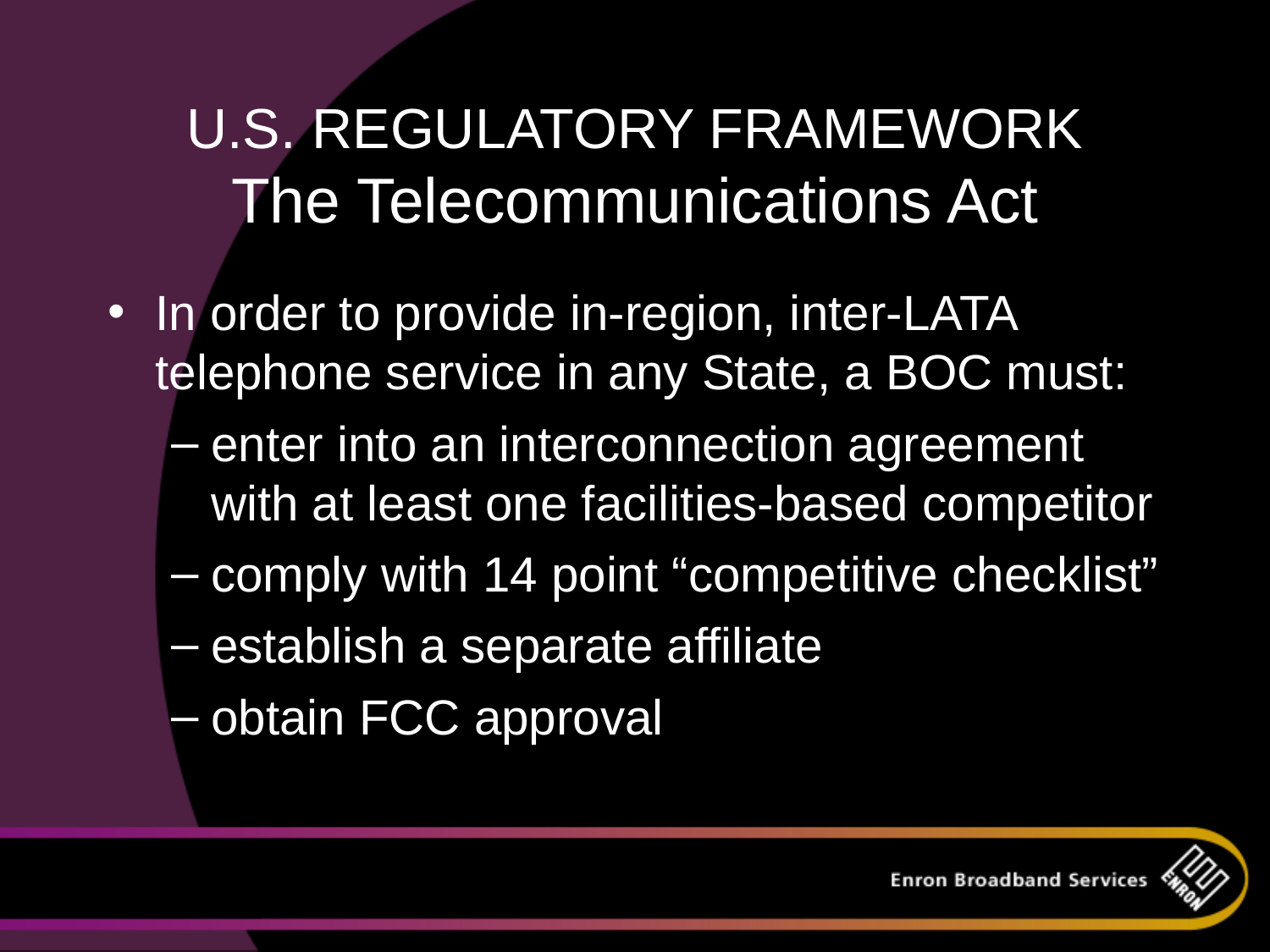

# U.S. REGULATORY FRAMEWORK The Telecommunications Act
In order to provide in-region, inter-LATA telephone service in any State, a BOC must:
enter into an interconnection agreement with at least one facilities-based competitor
comply with 14 point “competitive checklist”
establish a separate affiliate
obtain FCC approval